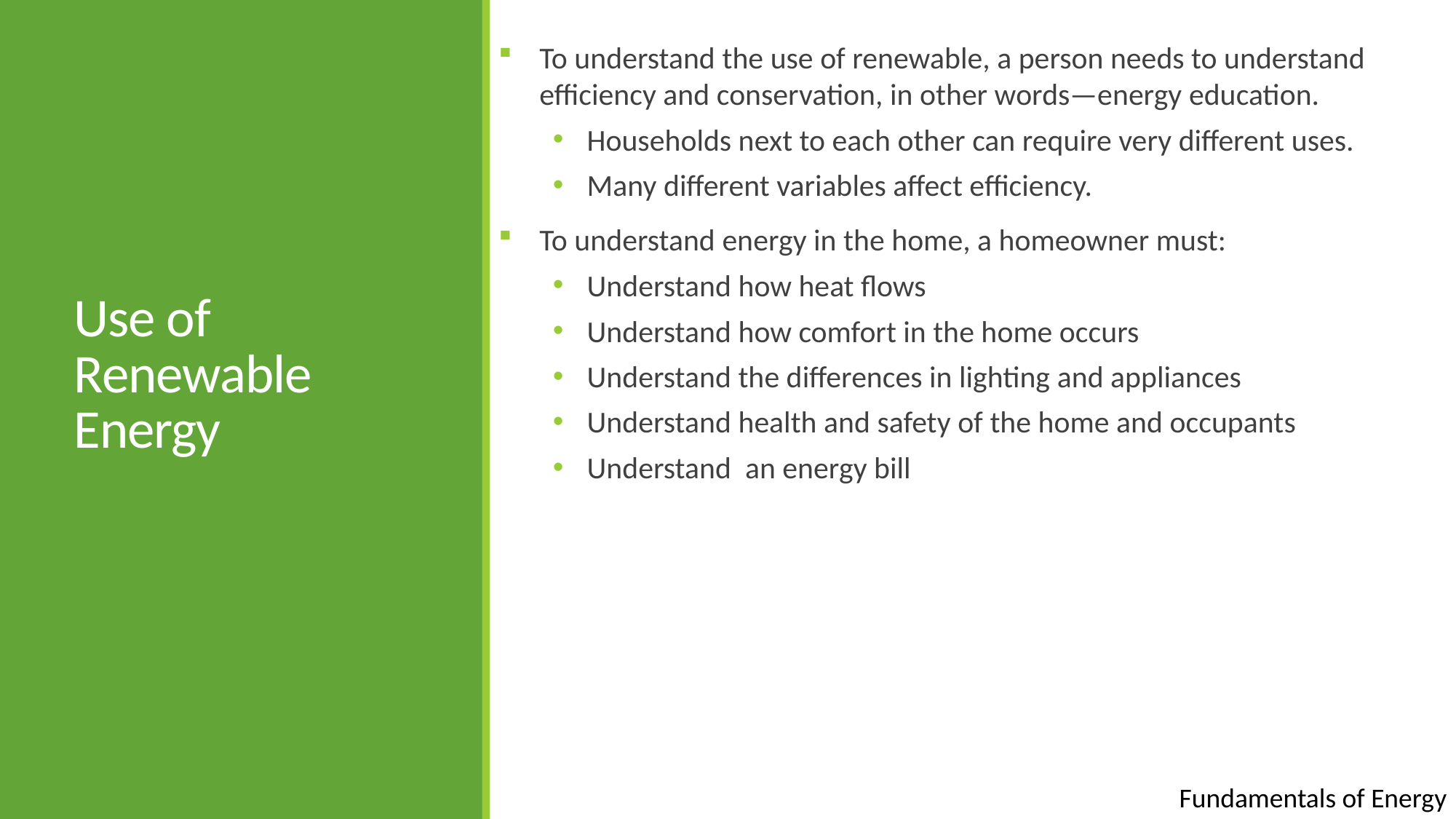

To understand the use of renewable, a person needs to understand efficiency and conservation, in other words—energy education.
Households next to each other can require very different uses.
Many different variables affect efficiency.
To understand energy in the home, a homeowner must:
Understand how heat flows
Understand how comfort in the home occurs
Understand the differences in lighting and appliances
Understand health and safety of the home and occupants
Understand  an energy bill
# Use of Renewable Energy